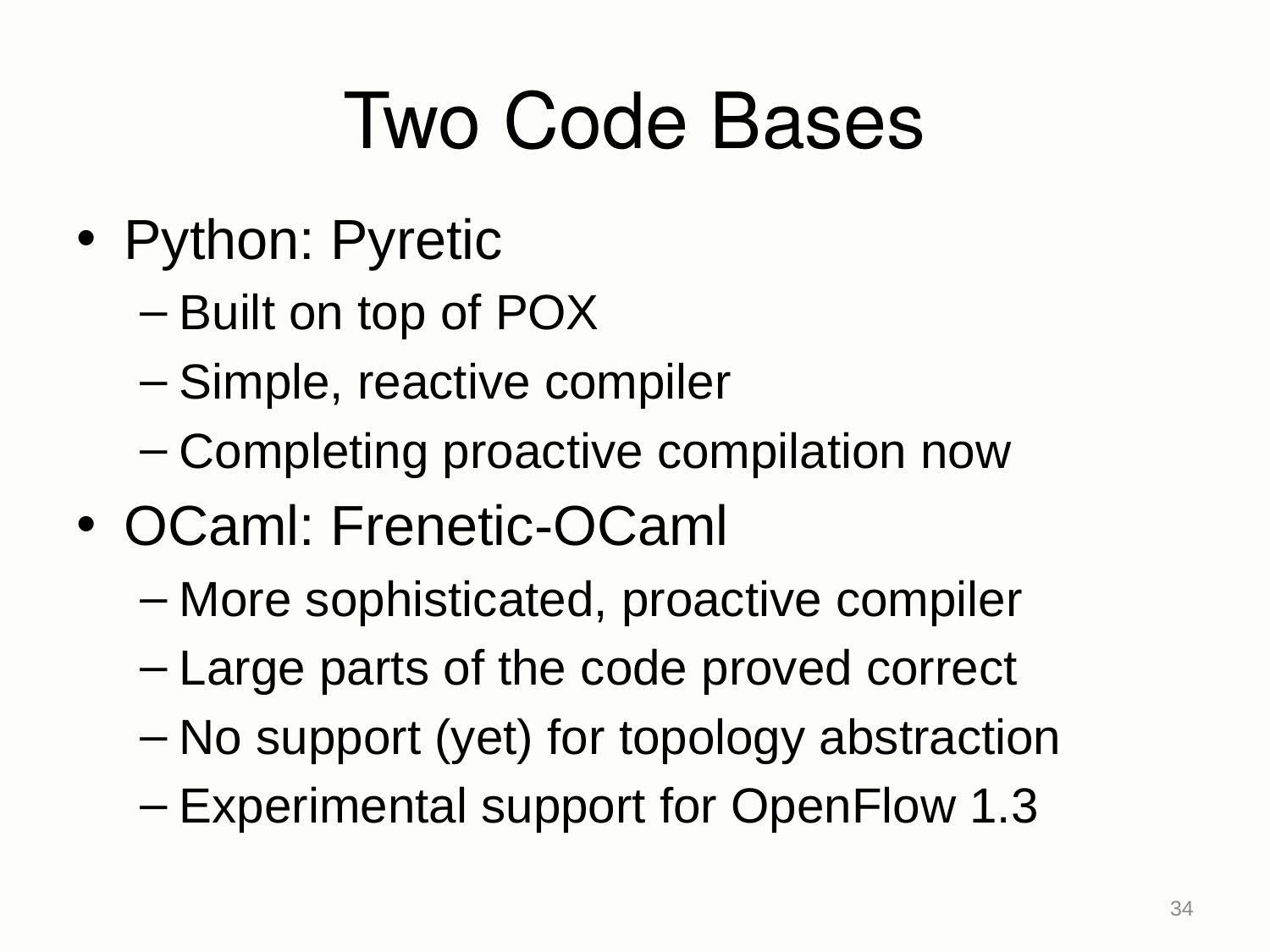

# Two Code Bases
Python: Pyretic
Built on top of POX
Simple, reactive compiler
Completing proactive compilation now
OCaml: Frenetic-OCaml
More sophisticated, proactive compiler
Large parts of the code proved correct
No support (yet) for topology abstraction
Experimental support for OpenFlow 1.3
34